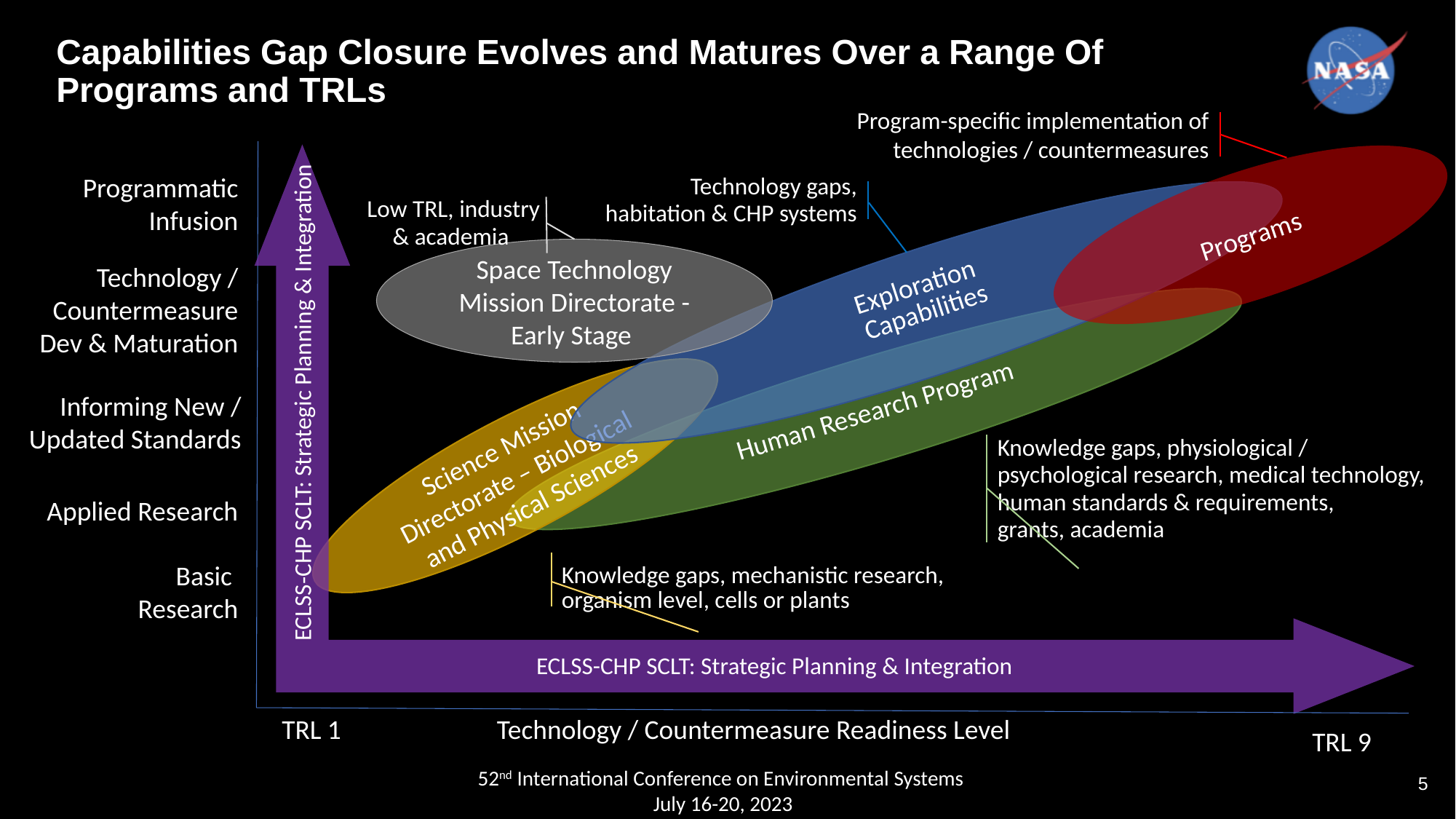

# Capabilities Gap Closure Evolves and Matures Over a Range Of Programs and TRLs
Program-specific implementation of technologies / countermeasures
Programmatic Infusion
Technology gaps, habitation & CHP systems

Programs
Low TRL, industry & academia
Space Technology Mission Directorate - Early Stage

Exploration
Capabilities

Technology / Countermeasure Dev & Maturation
ECLSS-CHP SCLT: Strategic Planning & Integration
Human Research Program
Informing New / Updated Standards
Science Mission Directorate – Biological and Physical Sciences
Knowledge gaps, physiological / psychological research, medical technology, human standards & requirements,
grants, academia
Applied Research
Basic
Research
Knowledge gaps, mechanistic research, organism level, cells or plants
ECLSS-CHP SCLT: Strategic Planning & Integration
TRL 1
Technology / Countermeasure Readiness Level
TRL 9
52nd International Conference on Environmental Systems
July 16-20, 2023
5